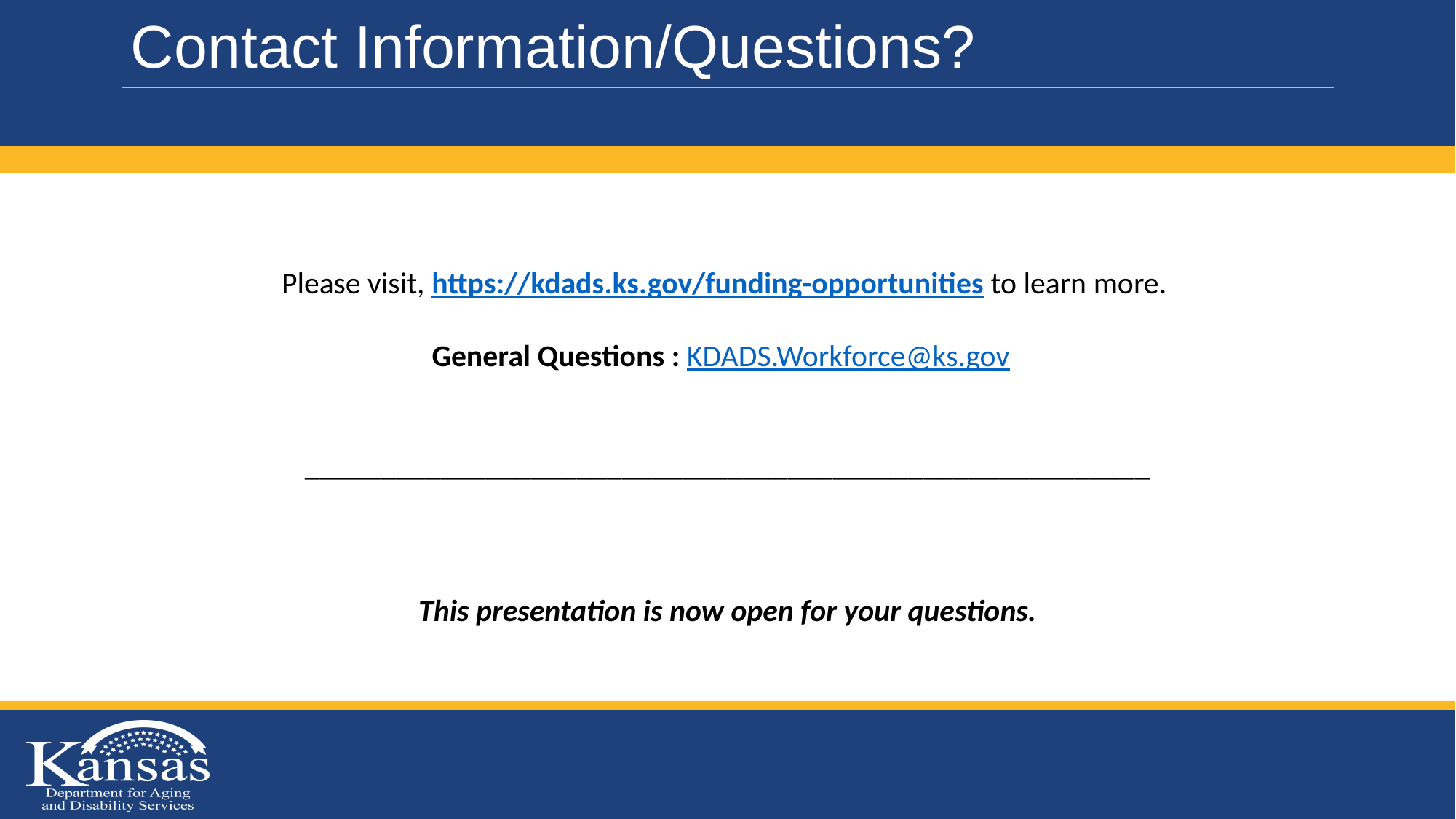

# Contact Information/Questions?

Please visit, https://kdads.ks.gov/funding-opportunities to learn more.

General Questions : KDADS.Workforce@ks.gov
________________________________________________________

This presentation is now open for your questions.